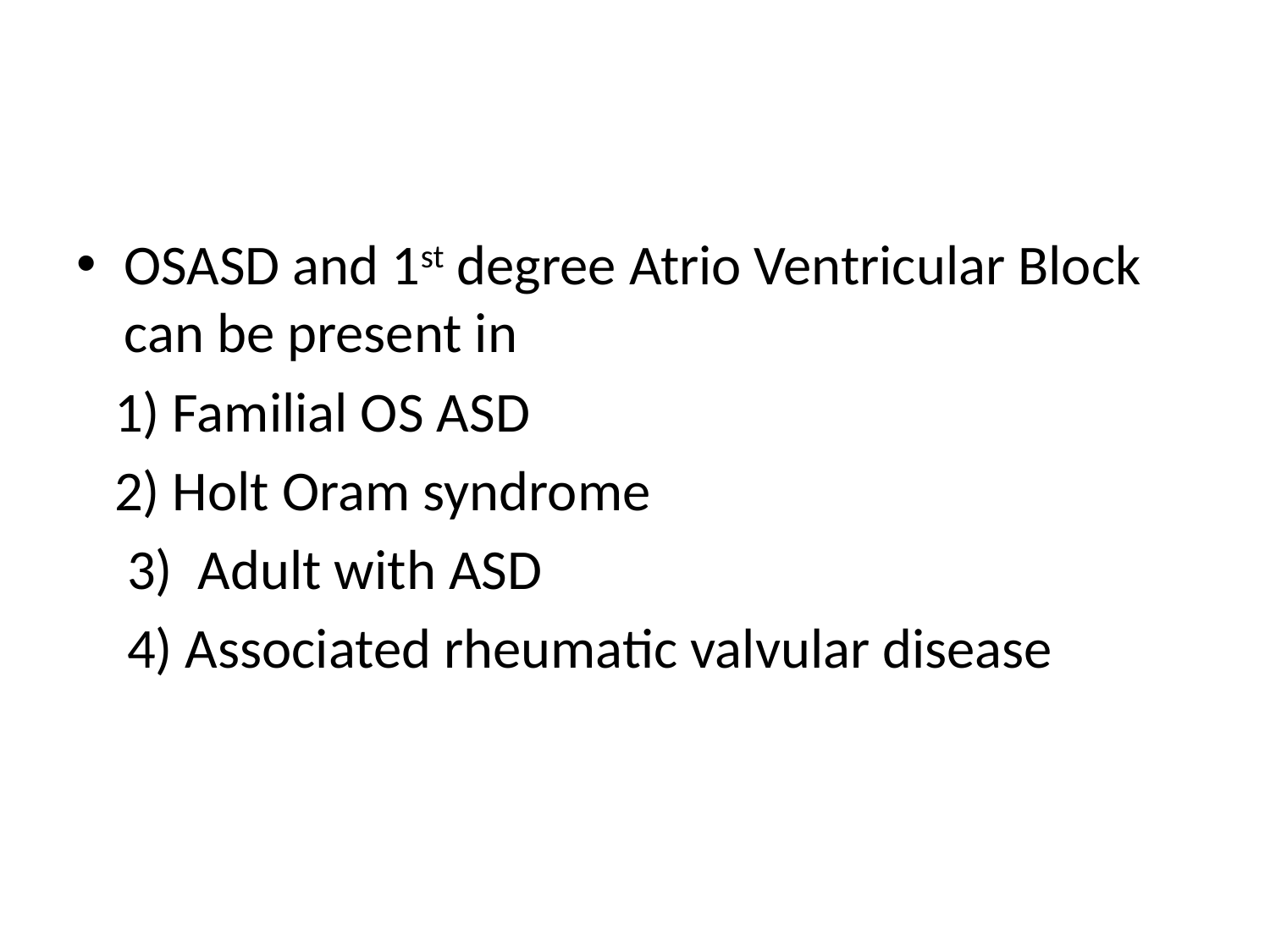

#
OSASD and 1st degree Atrio Ventricular Block can be present in
   1) Familial OS ASD
   2) Holt Oram syndrome
    3)  Adult with ASD
    4) Associated rheumatic valvular disease